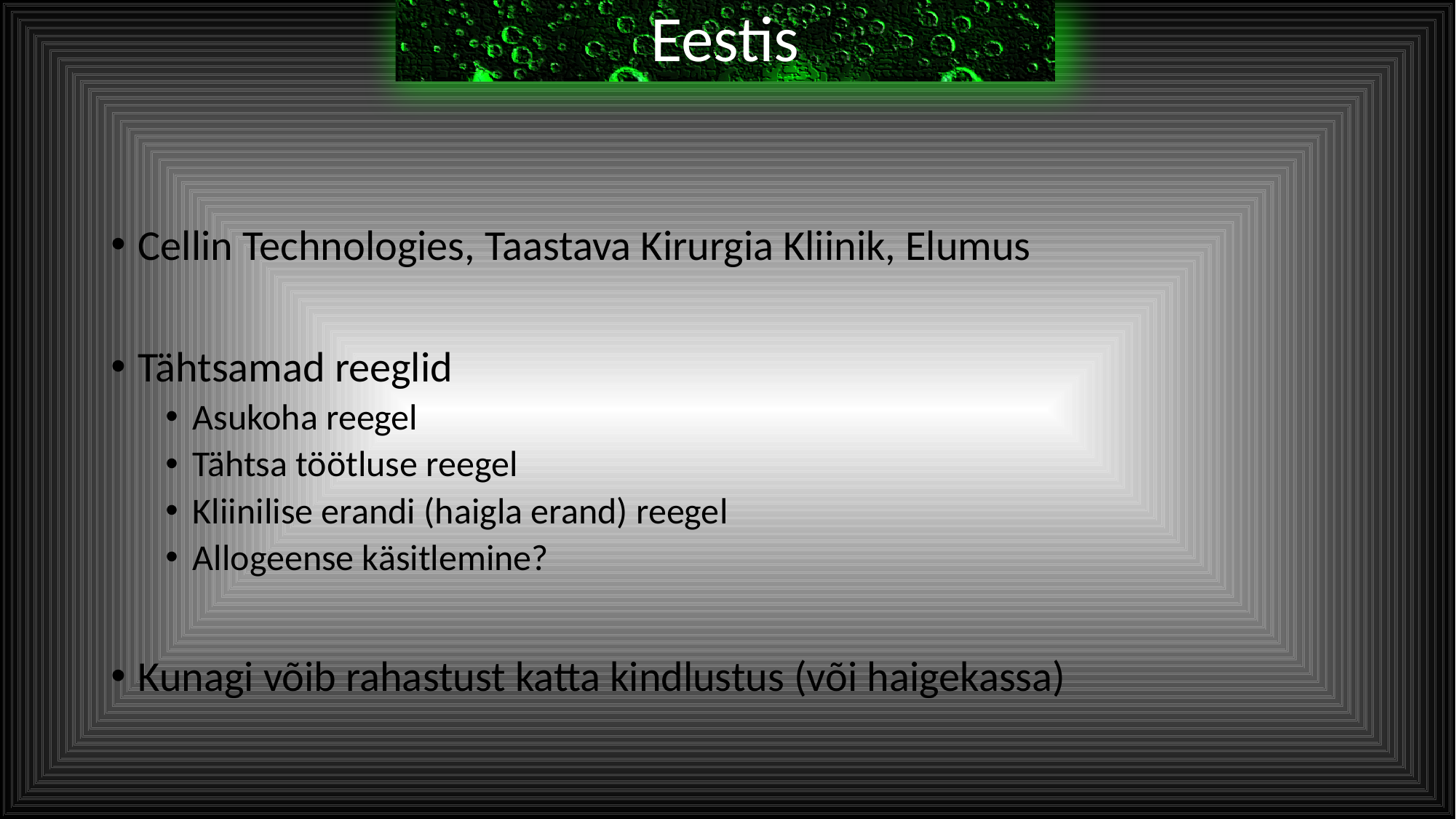

Eestis
Cellin Technologies, Taastava Kirurgia Kliinik, Elumus

Tähtsamad reeglid
Asukoha reegel
Tähtsa töötluse reegel
Kliinilise erandi (haigla erand) reegel
Allogeense käsitlemine?

Kunagi võib rahastust katta kindlustus (või haigekassa)